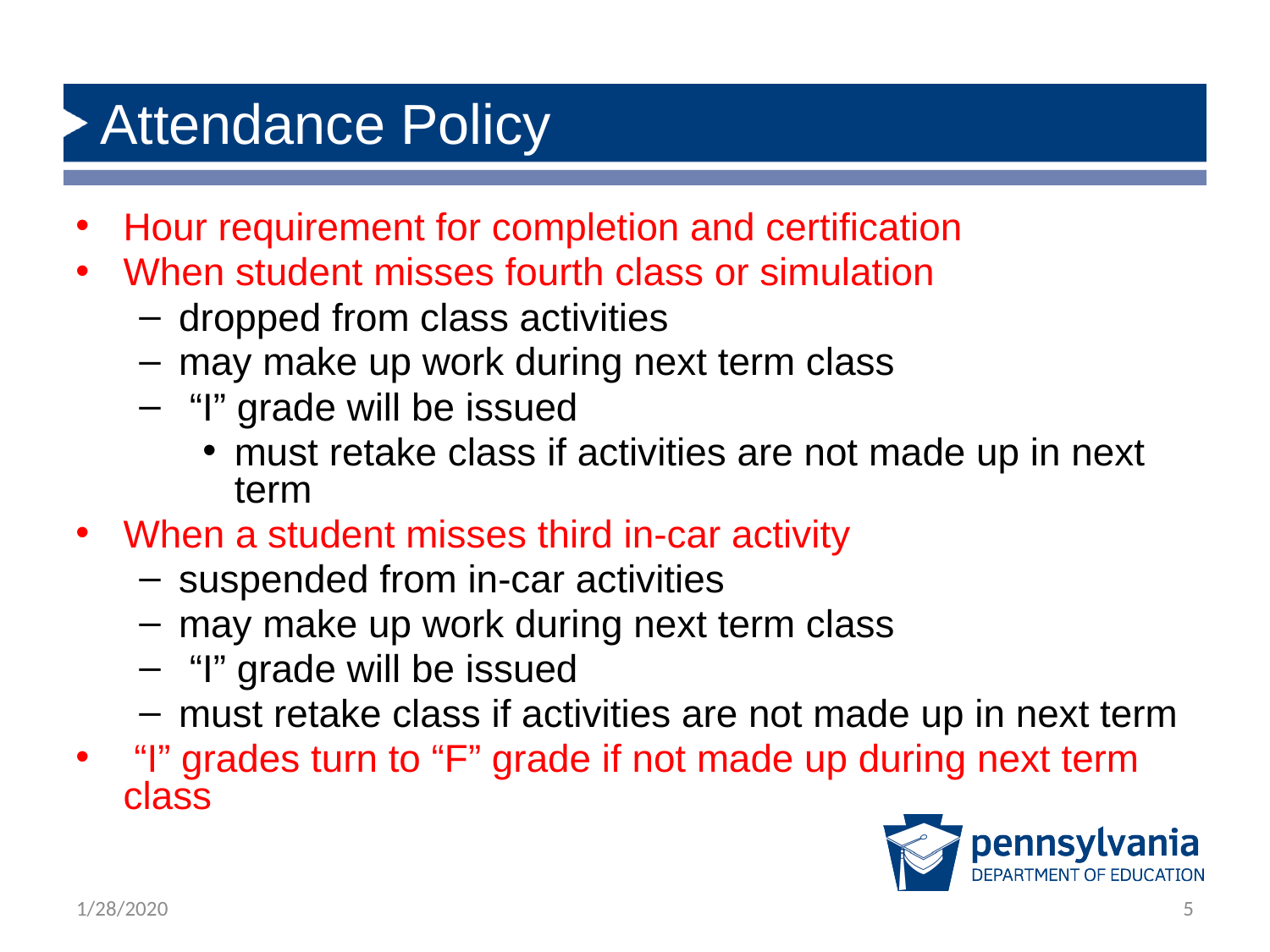

# Attendance Policy
Hour requirement for completion and certification
When student misses fourth class or simulation
dropped from class activities
may make up work during next term class
 “I” grade will be issued
must retake class if activities are not made up in next term
When a student misses third in-car activity
suspended from in-car activities
may make up work during next term class
 “I” grade will be issued
must retake class if activities are not made up in next term
 “I” grades turn to “F” grade if not made up during next term class
1/28/2020
5